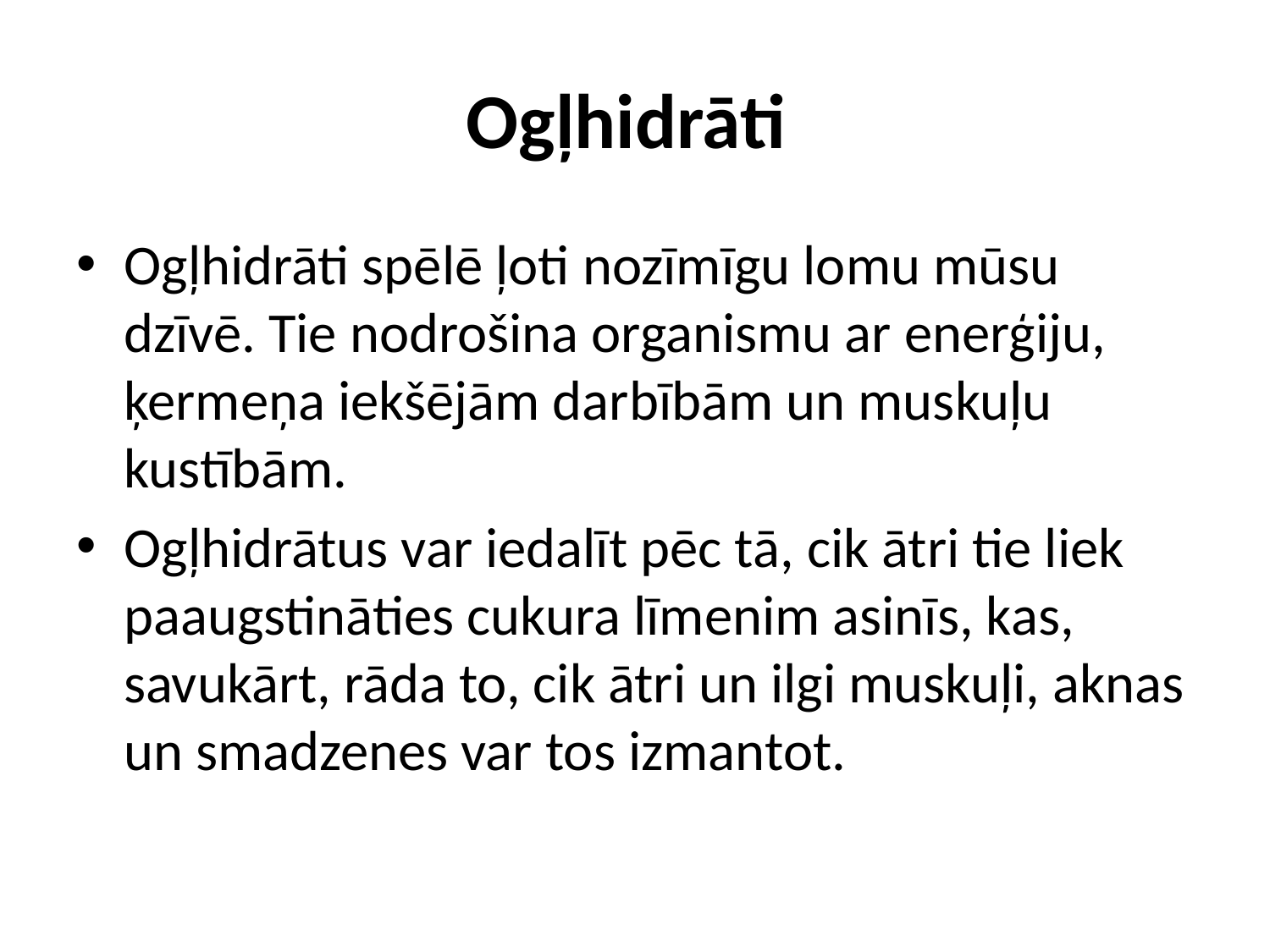

# Ogļhidrāti
Ogļhidrāti spēlē ļoti nozīmīgu lomu mūsu dzīvē. Tie nodrošina organismu ar enerģiju, ķermeņa iekšējām darbībām un muskuļu kustībām.
Ogļhidrātus var iedalīt pēc tā, cik ātri tie liek paaugstināties cukura līmenim asinīs, kas, savukārt, rāda to, cik ātri un ilgi muskuļi, aknas un smadzenes var tos izmantot.